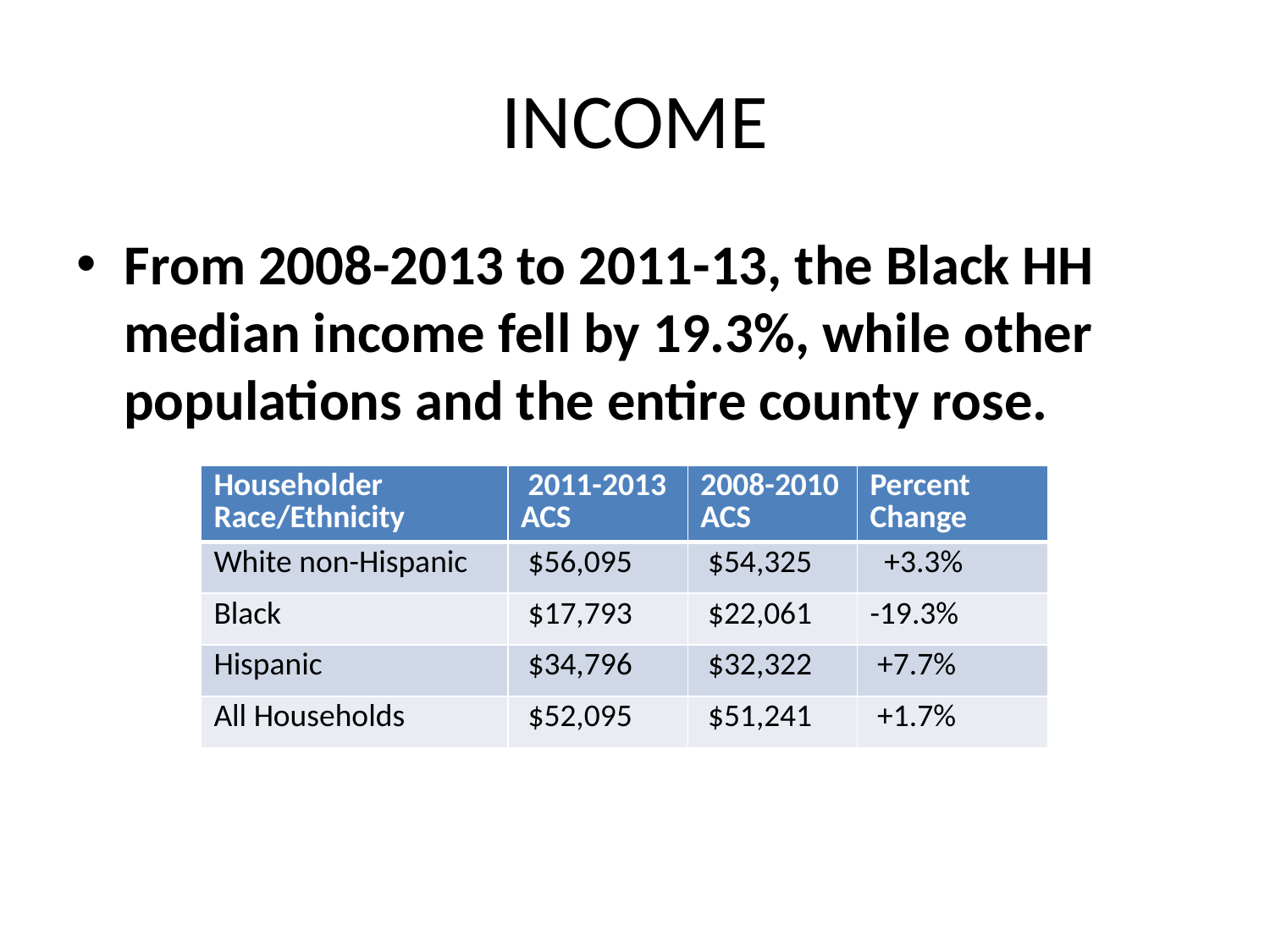

# INCOME
From 2008-2013 to 2011-13, the Black HH median income fell by 19.3%, while other populations and the entire county rose.
| Householder Race/Ethnicity | 2011-2013 ACS | 2008-2010 ACS | Percent Change |
| --- | --- | --- | --- |
| White non-Hispanic | $56,095 | $54,325 | +3.3% |
| Black | $17,793 | $22,061 | -19.3% |
| Hispanic | $34,796 | $32,322 | +7.7% |
| All Households | $52,095 | $51,241 | +1.7% |